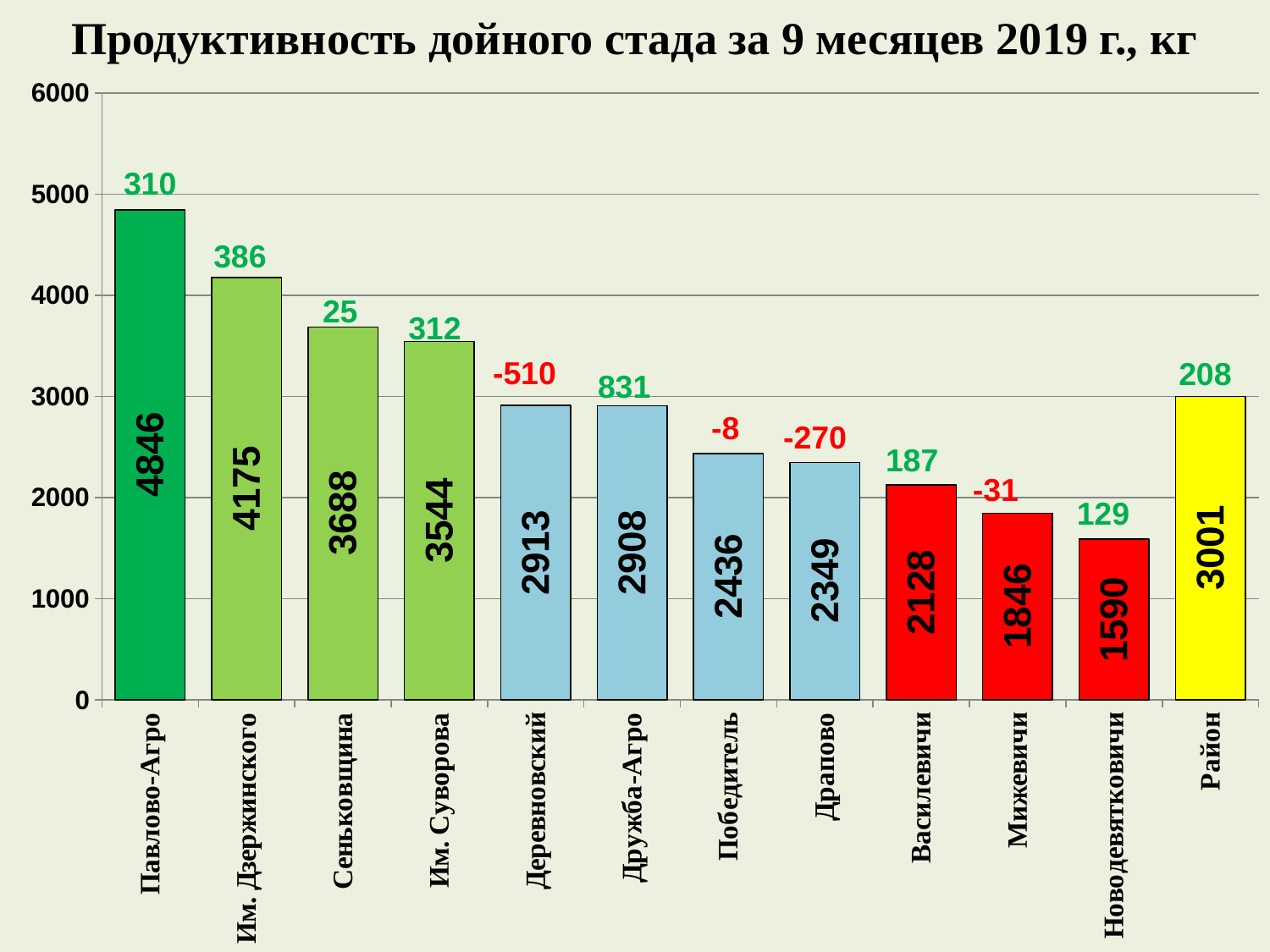

# Продуктивность дойного стада за 9 месяцев 2019 г., кг

### Chart

| Category | Ряд 1 |
|---|---|
| Павлово-Агро | 4846.0 |
| Им. Дзержинского | 4175.0 |
| Сеньковщина | 3688.0 |
| Им. Суворова | 3544.0 |
| Деревновский | 2913.0 |
| Дружба-Агро | 2908.0 |
| Победитель | 2436.0 |
| Драпово | 2349.0 |
| Василевичи | 2128.0 |
| Мижевичи | 1846.0 |
| Новодевятковичи | 1590.0 |
| Район | 3001.0 |
310
386
25
312
-510
208
831
-8
-270
187
-31
129